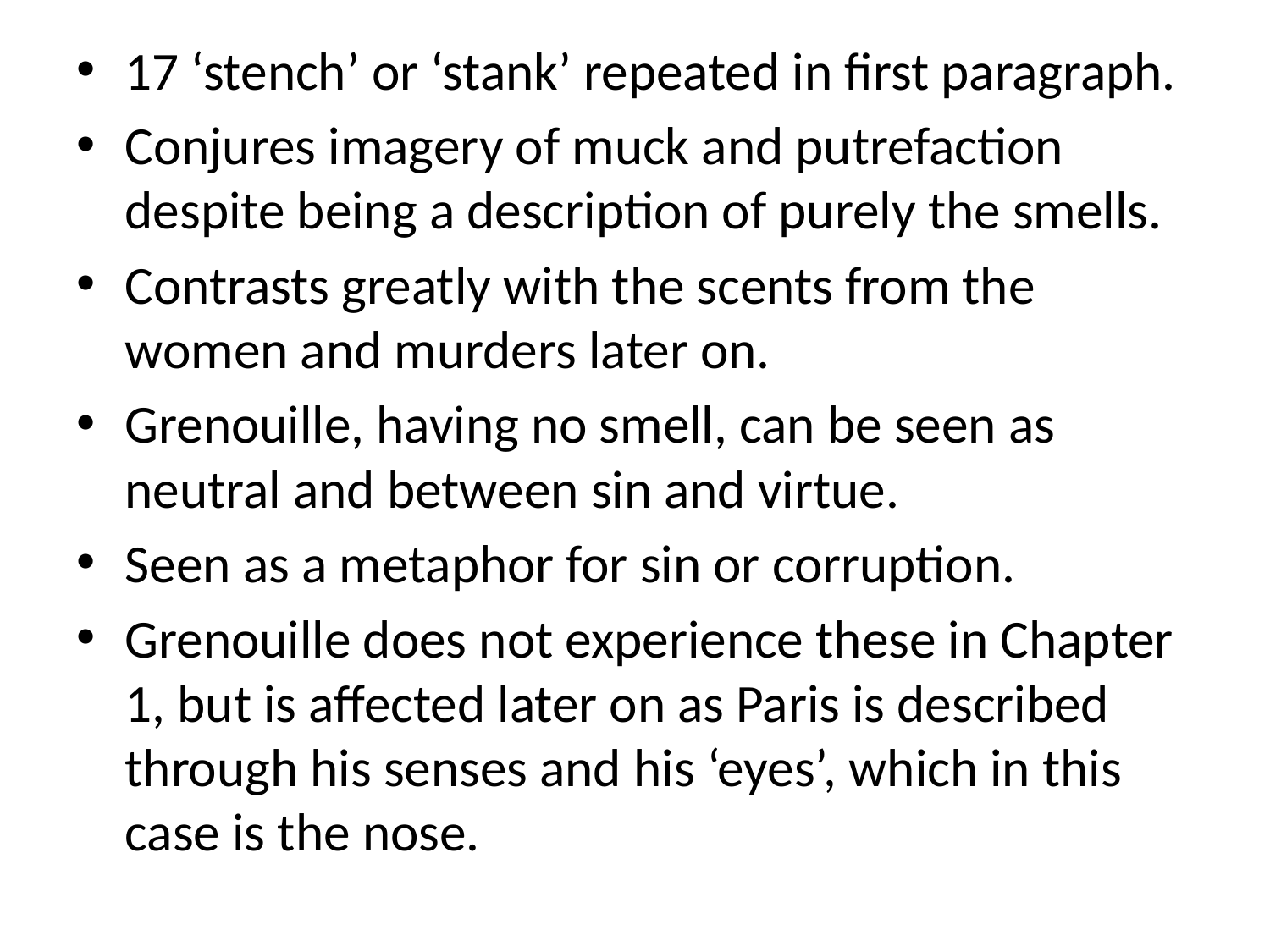

17 ‘stench’ or ‘stank’ repeated in first paragraph.
Conjures imagery of muck and putrefaction despite being a description of purely the smells.
Contrasts greatly with the scents from the women and murders later on.
Grenouille, having no smell, can be seen as neutral and between sin and virtue.
Seen as a metaphor for sin or corruption.
Grenouille does not experience these in Chapter 1, but is affected later on as Paris is described through his senses and his ‘eyes’, which in this case is the nose.